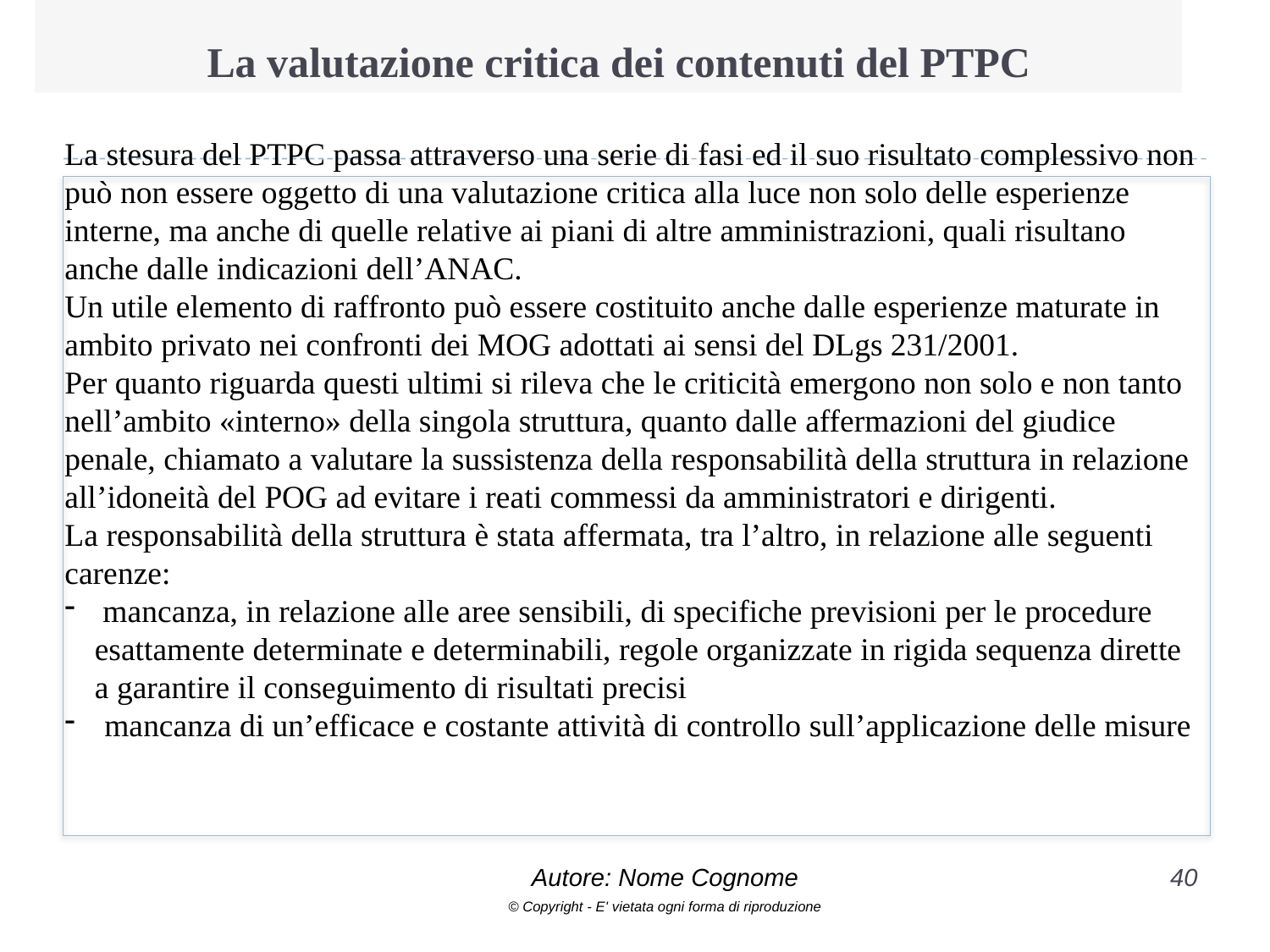

# La valutazione critica dei contenuti del PTPC
La stesura del PTPC passa attraverso una serie di fasi ed il suo risultato complessivo non può non essere oggetto di una valutazione critica alla luce non solo delle esperienze interne, ma anche di quelle relative ai piani di altre amministrazioni, quali risultano anche dalle indicazioni dell’ANAC.
Un utile elemento di raffronto può essere costituito anche dalle esperienze maturate in ambito privato nei confronti dei MOG adottati ai sensi del DLgs 231/2001.
Per quanto riguarda questi ultimi si rileva che le criticità emergono non solo e non tanto nell’ambito «interno» della singola struttura, quanto dalle affermazioni del giudice penale, chiamato a valutare la sussistenza della responsabilità della struttura in relazione all’idoneità del POG ad evitare i reati commessi da amministratori e dirigenti.
La responsabilità della struttura è stata affermata, tra l’altro, in relazione alle seguenti carenze:
 mancanza, in relazione alle aree sensibili, di specifiche previsioni per le procedure esattamente determinate e determinabili, regole organizzate in rigida sequenza dirette a garantire il conseguimento di risultati precisi
mancanza di un’efficace e costante attività di controllo sull’applicazione delle misure